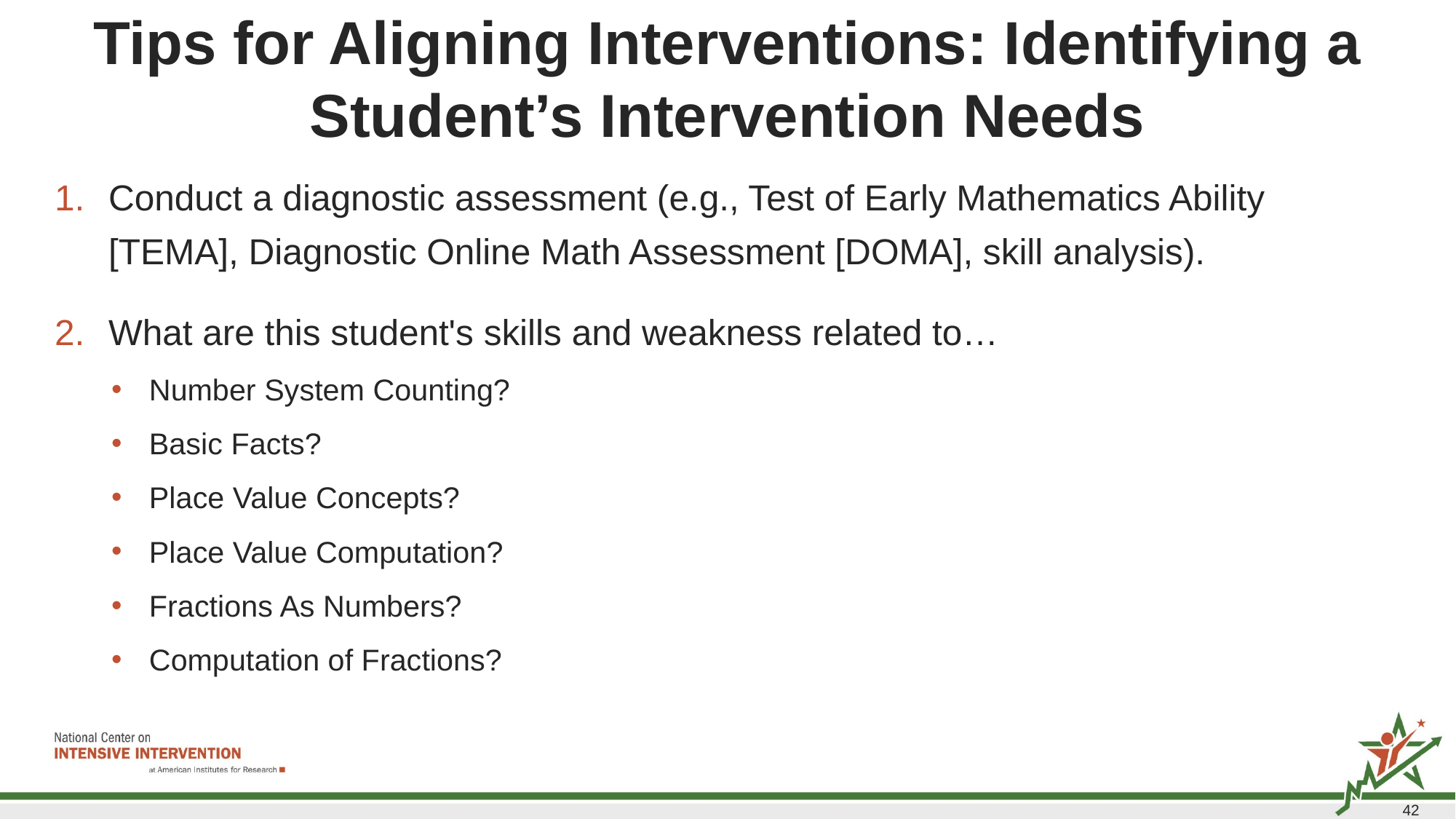

# Tips for Aligning Interventions: Identifying a Student’s Intervention Needs
Conduct a diagnostic assessment (e.g., Test of Early Mathematics Ability [TEMA], Diagnostic Online Math Assessment [DOMA], skill analysis).
What are this student's skills and weakness related to…
Number System Counting?
Basic Facts?
Place Value Concepts?
Place Value Computation?
Fractions As Numbers?
Computation of Fractions?

42